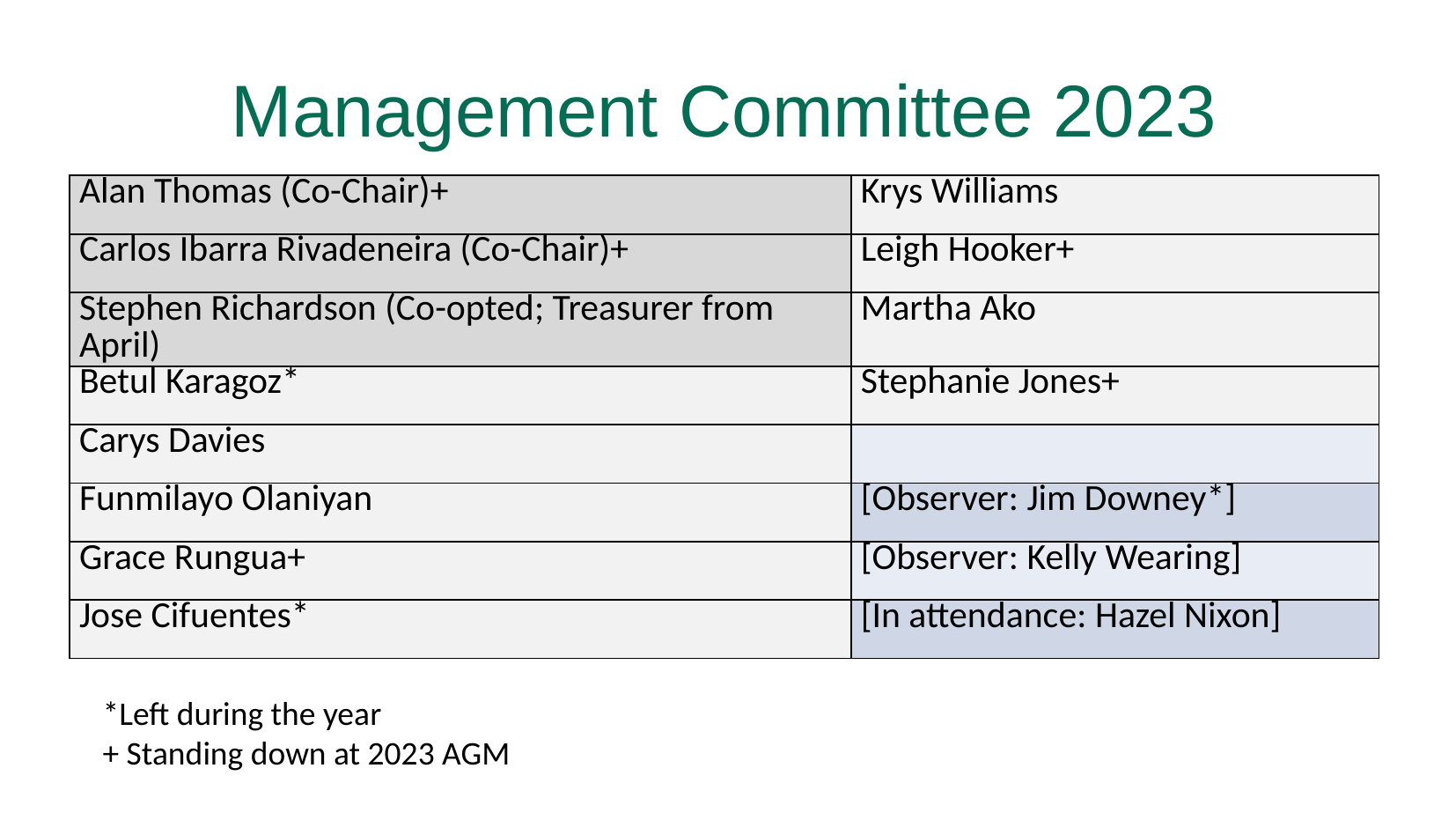

Management Committee 2023
| Alan Thomas (Co-Chair)+ | Krys Williams |
| --- | --- |
| Carlos Ibarra Rivadeneira (Co-Chair)+ | Leigh Hooker+ |
| Stephen Richardson (Co-opted; Treasurer from April) | Martha Ako |
| Betul Karagoz\* | Stephanie Jones+ |
| Carys Davies |  |
| Funmilayo Olaniyan | [Observer: Jim Downey\*] |
| Grace Rungua+ | [Observer: Kelly Wearing] |
| Jose Cifuentes\* | [In attendance: Hazel Nixon] |
*Left during the year
+ Standing down at 2023 AGM